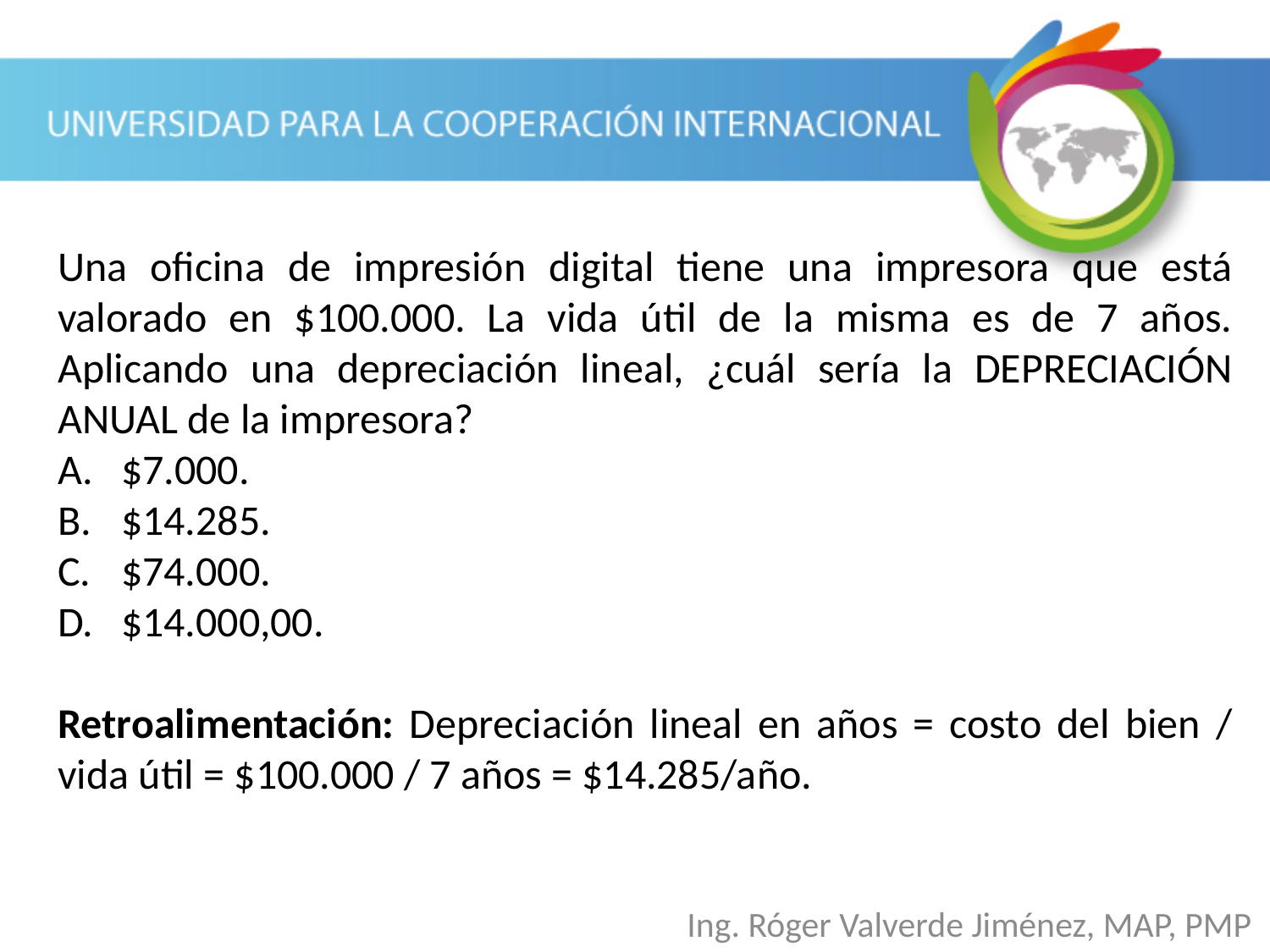

Una oficina de impresión digital tiene una impresora que está valorado en $100.000. La vida útil de la misma es de 7 años. Aplicando una depreciación lineal, ¿cuál sería la DEPRECIACIÓN ANUAL de la impresora?
$7.000.
$14.285.
$74.000.
$14.000,00.

Retroalimentación: Depreciación lineal en años = costo del bien / vida útil = $100.000 / 7 años = $14.285/año.

Ing. Róger Valverde Jiménez, MAP, PMP